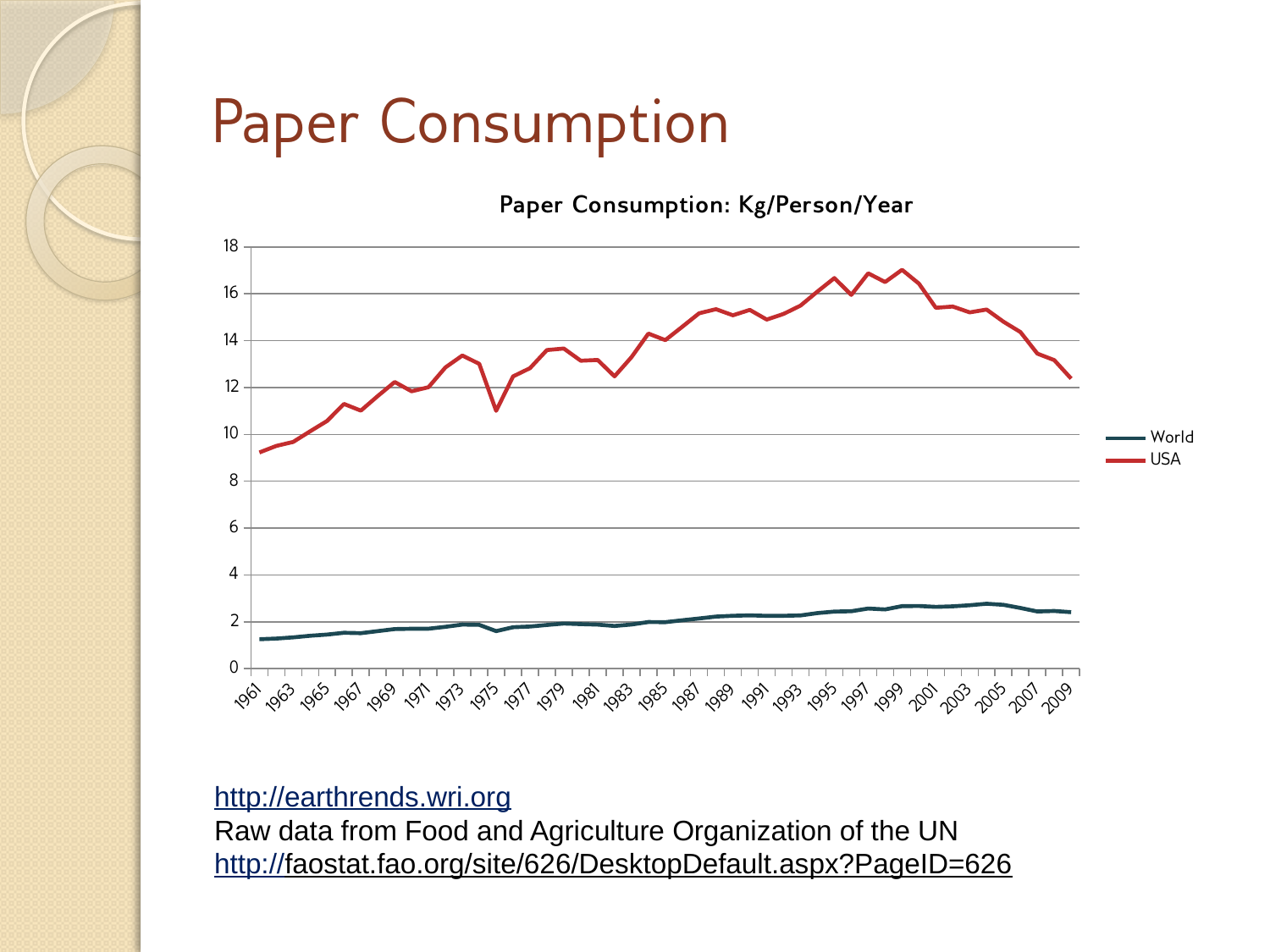

# Paper Consumption

### Chart: Paper Consumption: Kg/Person/Year

| Category | World | USA |
|---|---|---|
| 1961 | 1.2574999999999998 | 9.227 |
| 1962 | 1.2845 | 9.509 |
| 1963 | 1.3359999999999999 | 9.68 |
| 1964 | 1.4035 | 10.130500000000001 |
| 1965 | 1.456 | 10.5725 |
| 1966 | 1.5314999999999999 | 11.3 |
| 1967 | 1.516 | 11.0135 |
| 1968 | 1.6019999999999999 | 11.6365 |
| 1969 | 1.6895 | 12.2365 |
| 1970 | 1.702 | 11.8395 |
| 1971 | 1.705 | 12.015 |
| 1972 | 1.7855 | 12.858500000000001 |
| 1973 | 1.8829999999999998 | 13.366999999999999 |
| 1974 | 1.8695 | 13.011500000000002 |
| 1975 | 1.6030000000000002 | 11.005500000000001 |
| 1976 | 1.77 | 12.475 |
| 1977 | 1.798 | 12.8275 |
| 1978 | 1.8649999999999998 | 13.599 |
| 1979 | 1.9265 | 13.6655 |
| 1980 | 1.902 | 13.144499999999999 |
| 1981 | 1.8795000000000002 | 13.176499999999999 |
| 1982 | 1.8215 | 12.477500000000001 |
| 1983 | 1.8835000000000002 | 13.2935 |
| 1984 | 1.991 | 14.303 |
| 1985 | 1.9855 | 14.024000000000001 |
| 1986 | 2.0645 | 14.5905 |
| 1987 | 2.143 | 15.169 |
| 1988 | 2.2239999999999998 | 15.3445 |
| 1989 | 2.2575 | 15.0825 |
| 1990 | 2.274 | 15.312999999999999 |
| 1991 | 2.2545 | 14.9 |
| 1992 | 2.2565 | 15.142500000000002 |
| 1993 | 2.2715 | 15.497499999999999 |
| 1994 | 2.372 | 16.0955 |
| 1995 | 2.436 | 16.6725 |
| 1996 | 2.4505 | 15.9535 |
| 1997 | 2.567 | 16.8745 |
| 1998 | 2.5285 | 16.5015 |
| 1999 | 2.6685 | 17.023500000000002 |
| 2000 | 2.6745 | 16.433500000000002 |
| 2001 | 2.6365 | 15.4035 |
| 2002 | 2.66 | 15.456999999999999 |
| 2003 | 2.7085 | 15.208000000000002 |
| 2004 | 2.7704999999999997 | 15.3285 |
| 2005 | 2.7239999999999998 | 14.807493969861373 |
| 2006 | 2.590381170104846 | 14.367455461628566 |
| 2007 | 2.441790405708682 | 13.448260534741546 |
| 2008 | 2.4620542596544785 | 13.171239518261638 |
| 2009 | 2.412050772373767 | 12.381426389762693 |
http://earthrends.wri.org
Raw data from Food and Agriculture Organization of the UN
http://faostat.fao.org/site/626/DesktopDefault.aspx?PageID=626